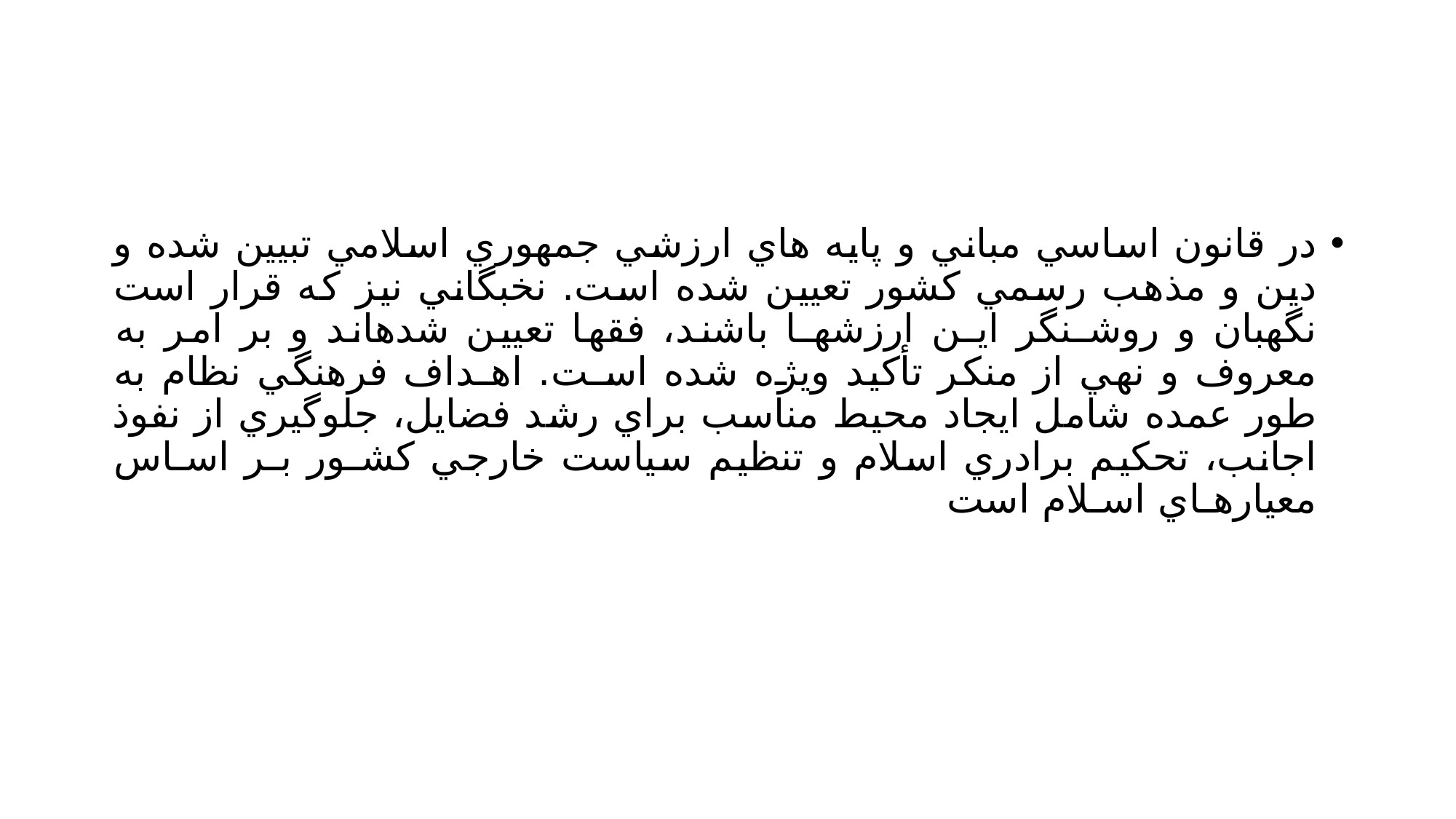

#
در قانون اساسي مباني و پايه هاي ارزشي جمهوري اسلامي تبيين شده و دين و مذهب رسمي كشور تعيين شده است. نخبگاني نيز كه قرار است نگهبان و روشـنگر ايـن ارزشهـا باشند، فقها تعيين شدهاند و بر امر به معروف و نهي از منكر تأكيد ويژه شده اسـت. اهـداف فرهنگي نظام به طور عمده شامل ايجاد محيط مناسب براي رشد فضايل، جلوگيري از نفوذ اجانب، تحكيم برادري اسلام و تنظيم سياست خارجي كشـور بـر اسـاس معيارهـاي اسـلام است